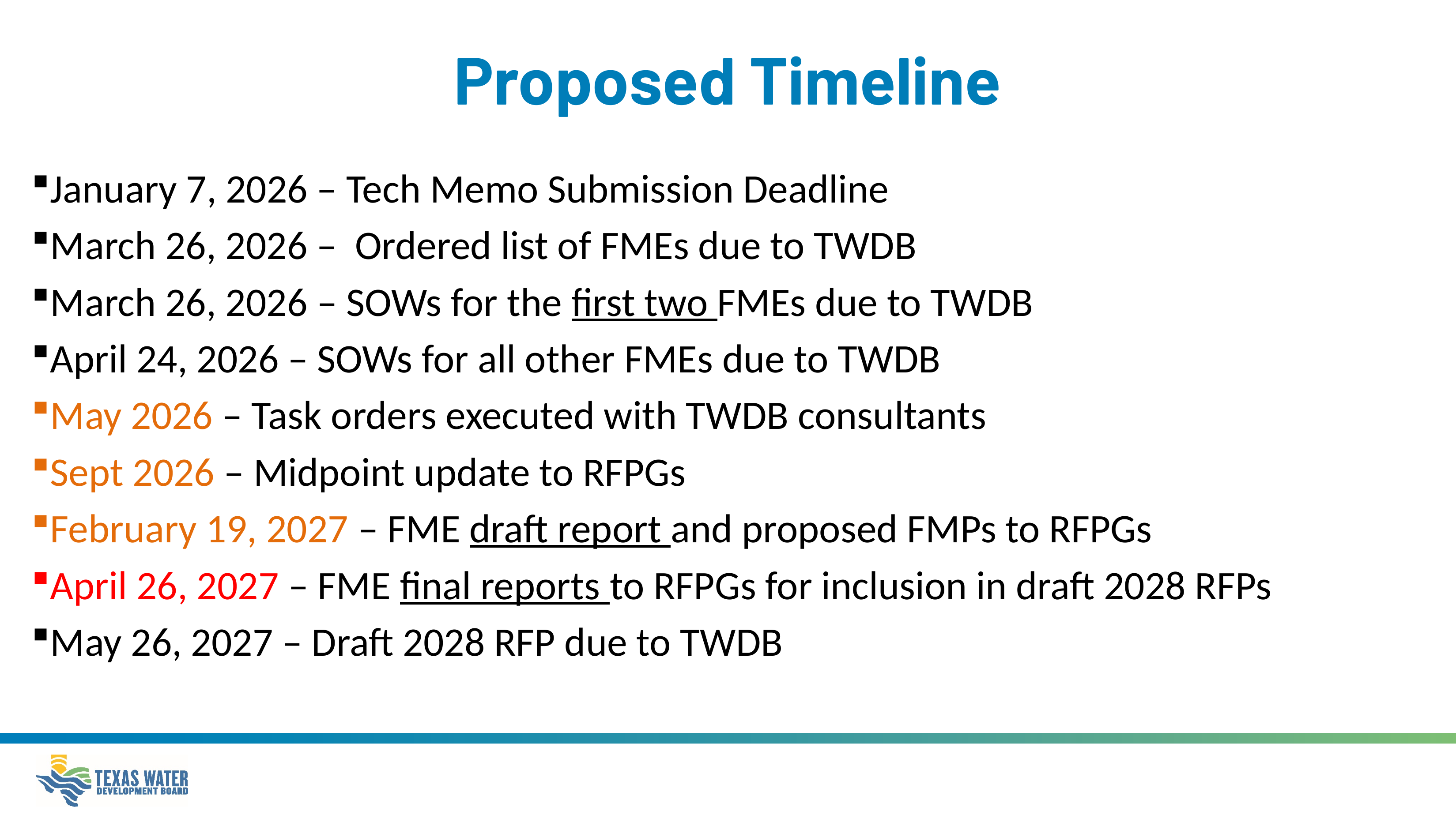

# Proposed Timeline
January 7, 2026 – Tech Memo Submission Deadline
March 26, 2026 –  Ordered list of FMEs due to TWDB
March 26, 2026 – SOWs for the first two FMEs due to TWDB
April 24, 2026 – SOWs for all other FMEs due to TWDB
May 2026 – Task orders executed with TWDB consultants
Sept 2026 – Midpoint update to RFPGs
February 19, 2027 – FME draft report and proposed FMPs to RFPGs
April 26, 2027 – FME final reports to RFPGs for inclusion in draft 2028 RFPs
May 26, 2027 – Draft 2028 RFP due to TWDB